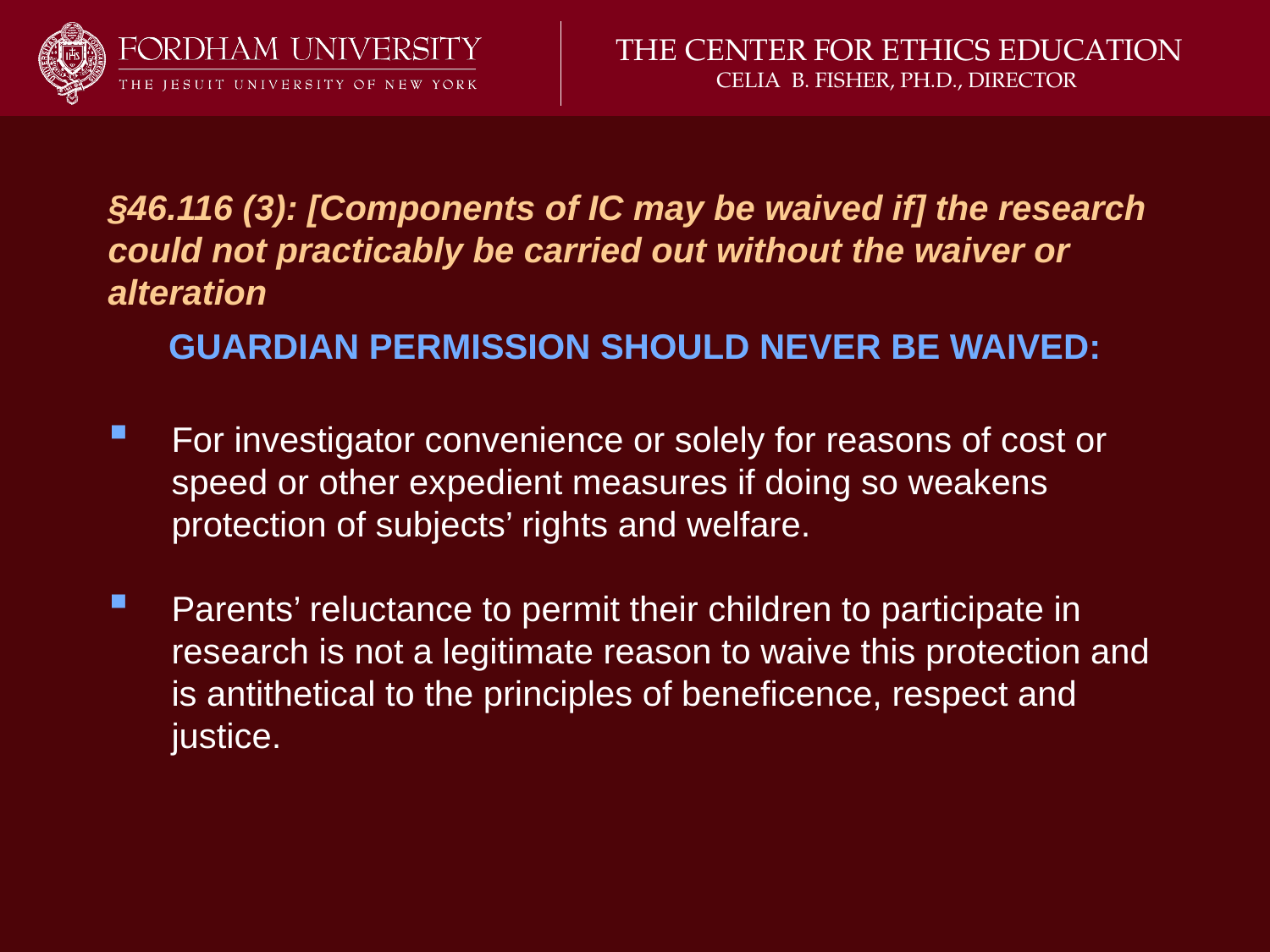

The Center for Ethics Education
Celia  B. Fisher, Ph.D., Director
# §46.116 (3): [Components of IC may be waived if] the research could not practicably be carried out without the waiver or alteration
GUARDIAN PERMISSION SHOULD NEVER BE WAIVED:
For investigator convenience or solely for reasons of cost or speed or other expedient measures if doing so weakens protection of subjects’ rights and welfare.

Parents’ reluctance to permit their children to participate in research is not a legitimate reason to waive this protection and is antithetical to the principles of beneficence, respect and justice.